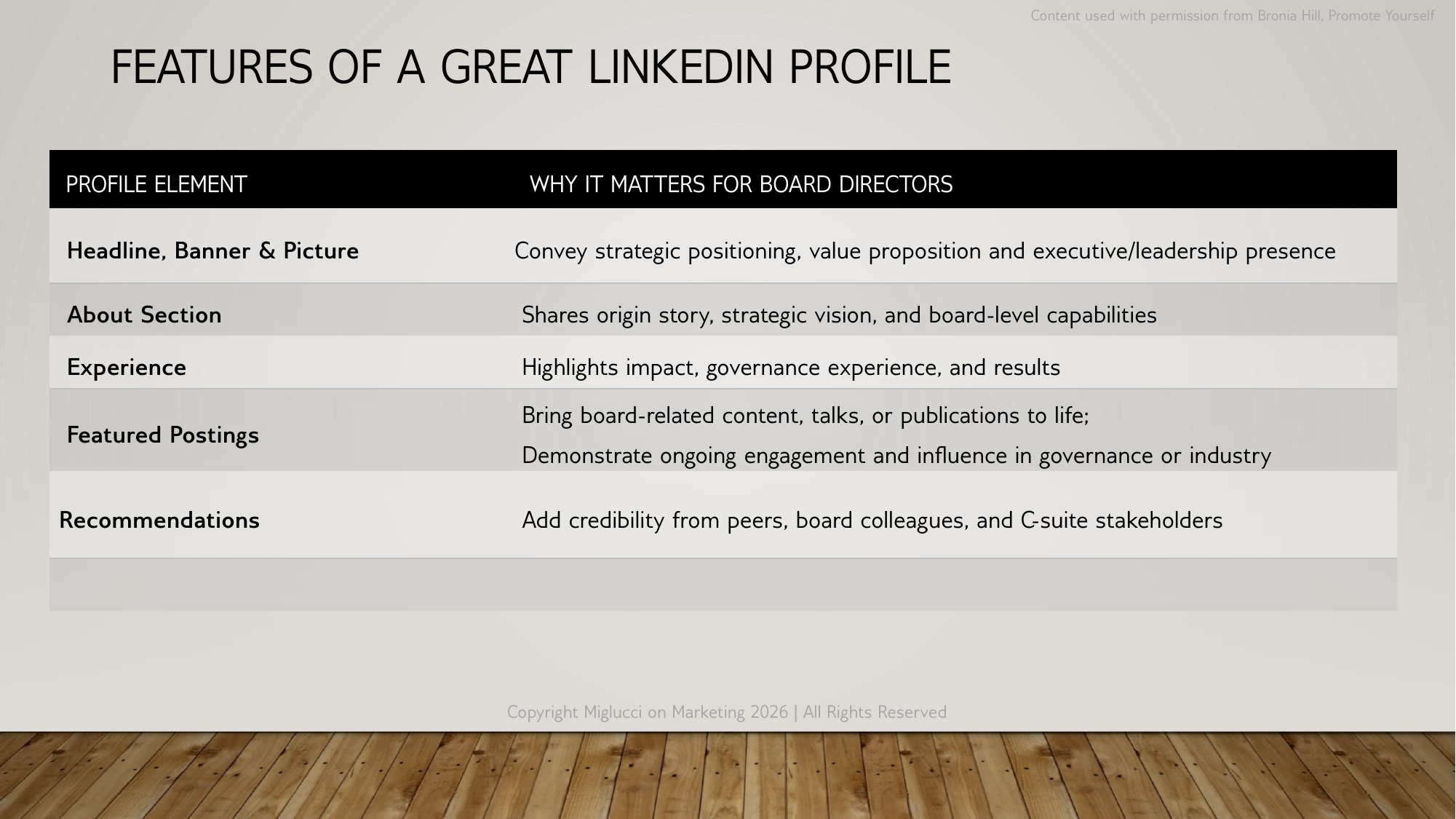

Content used with permission from Bronia Hill, Promote Yourself
Features of a great Linkedin profile
| PROFILE ELEMENT | WHY IT MATTERS FOR BOARD DIRECTORS |
| --- | --- |
| Headline, Banner & Picture | Convey strategic positioning, value proposition and executive/leadership presence |
| About Section | Shares origin story, strategic vision, and board-level capabilities |
| Experience | Highlights impact, governance experience, and results |
| Featured Postings | Bring board-related content, talks, or publications to life; Demonstrate ongoing engagement and influence in governance or industry |
| Recommendations | Add credibility from peers, board colleagues, and C-suite stakeholders |
|  |  |